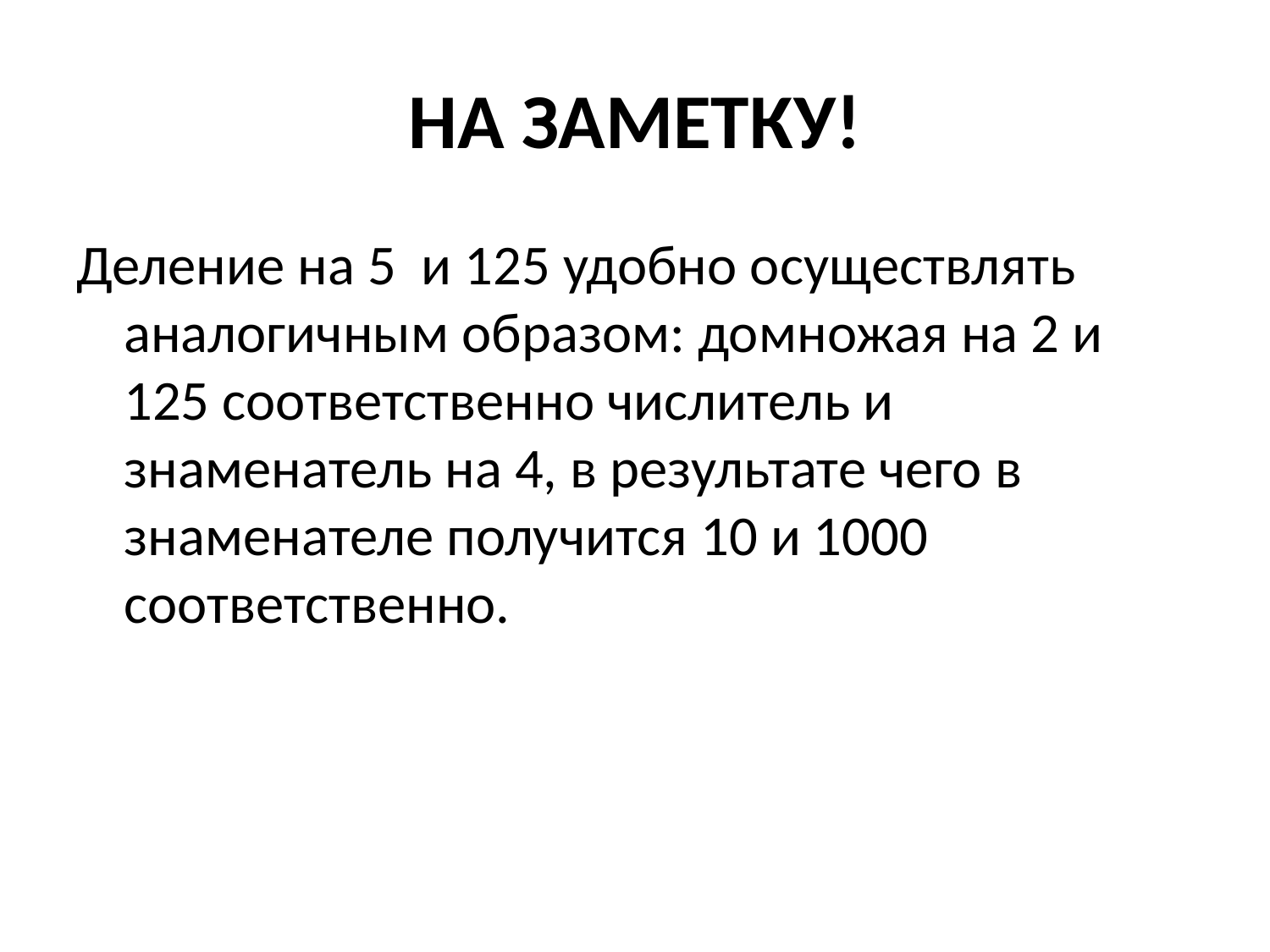

# НА ЗАМЕТКУ!
Деление на 5  и 125 удобно осуществлять аналогичным образом: домножая на 2 и 125 соответственно числитель и знаменатель на 4, в результате чего в знаменателе получится 10 и 1000 соответственно.